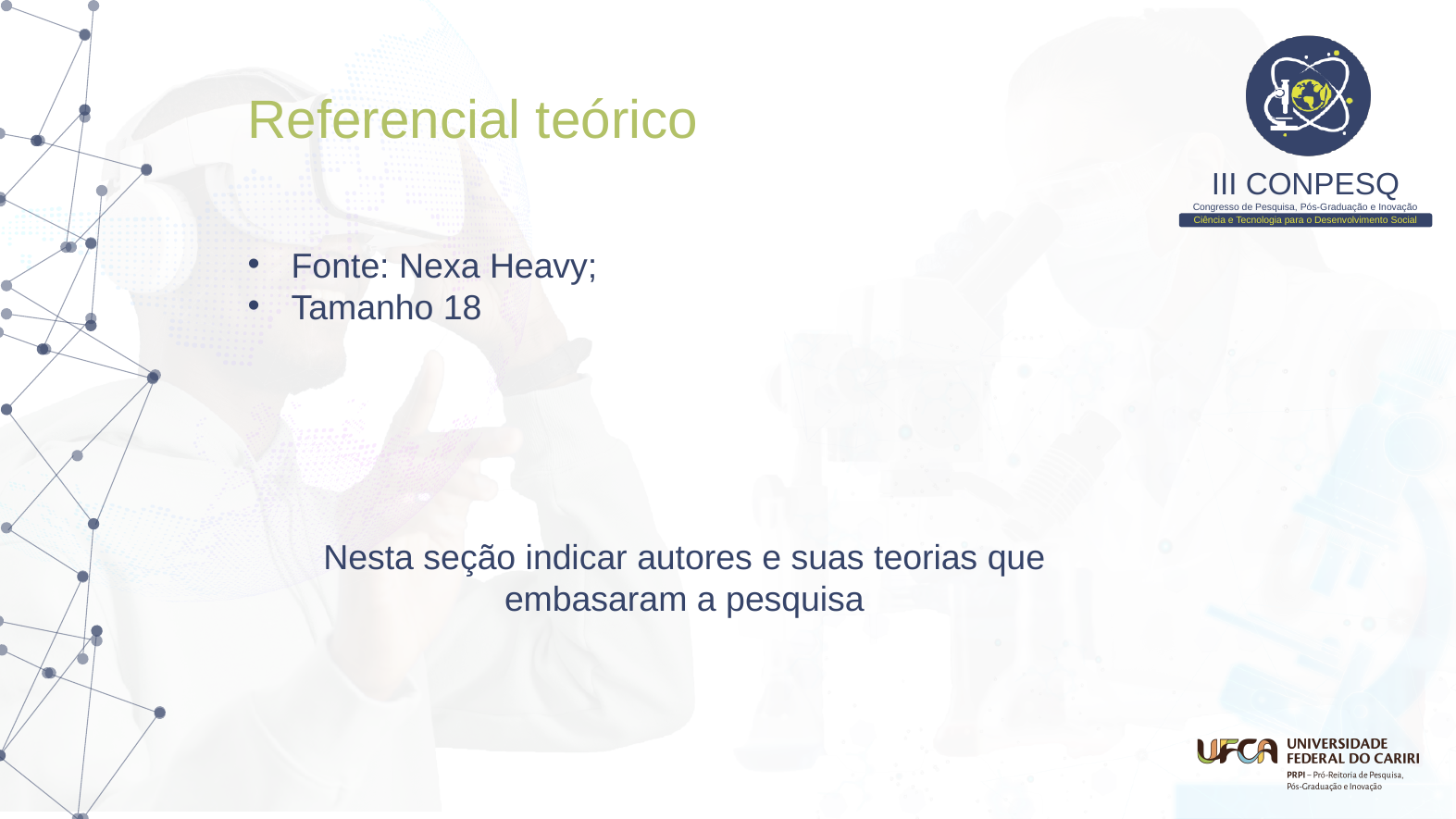

Referencial teórico
Fonte: Nexa Heavy;
Tamanho 18

Nesta seção indicar autores e suas teorias que embasaram a pesquisa